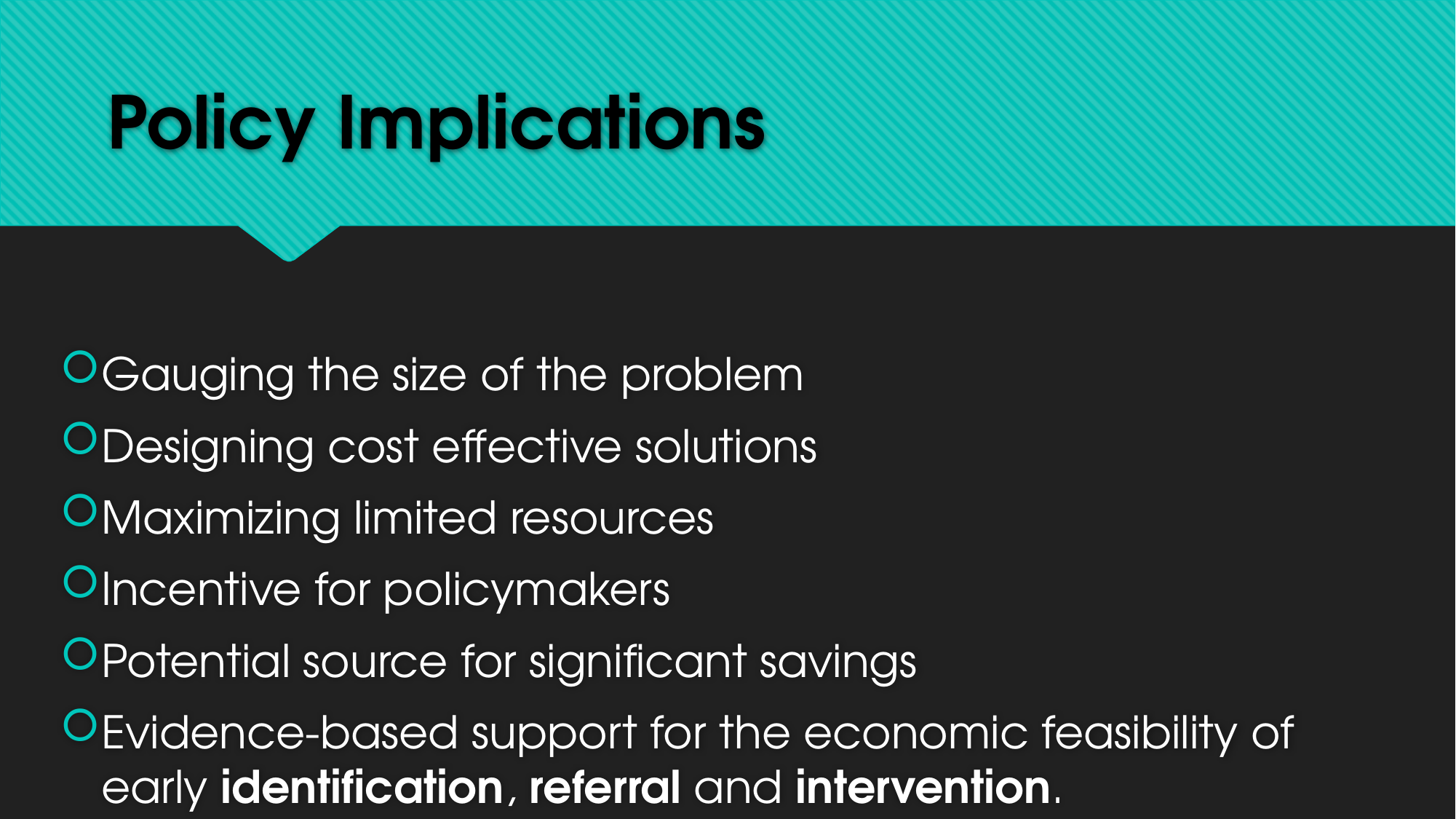

# Policy Implications

Gauging the size of the problem
Designing cost effective solutions
Maximizing limited resources
Incentive for policymakers
Potential source for significant savings
Evidence-based support for the economic feasibility of early identification, referral and intervention.